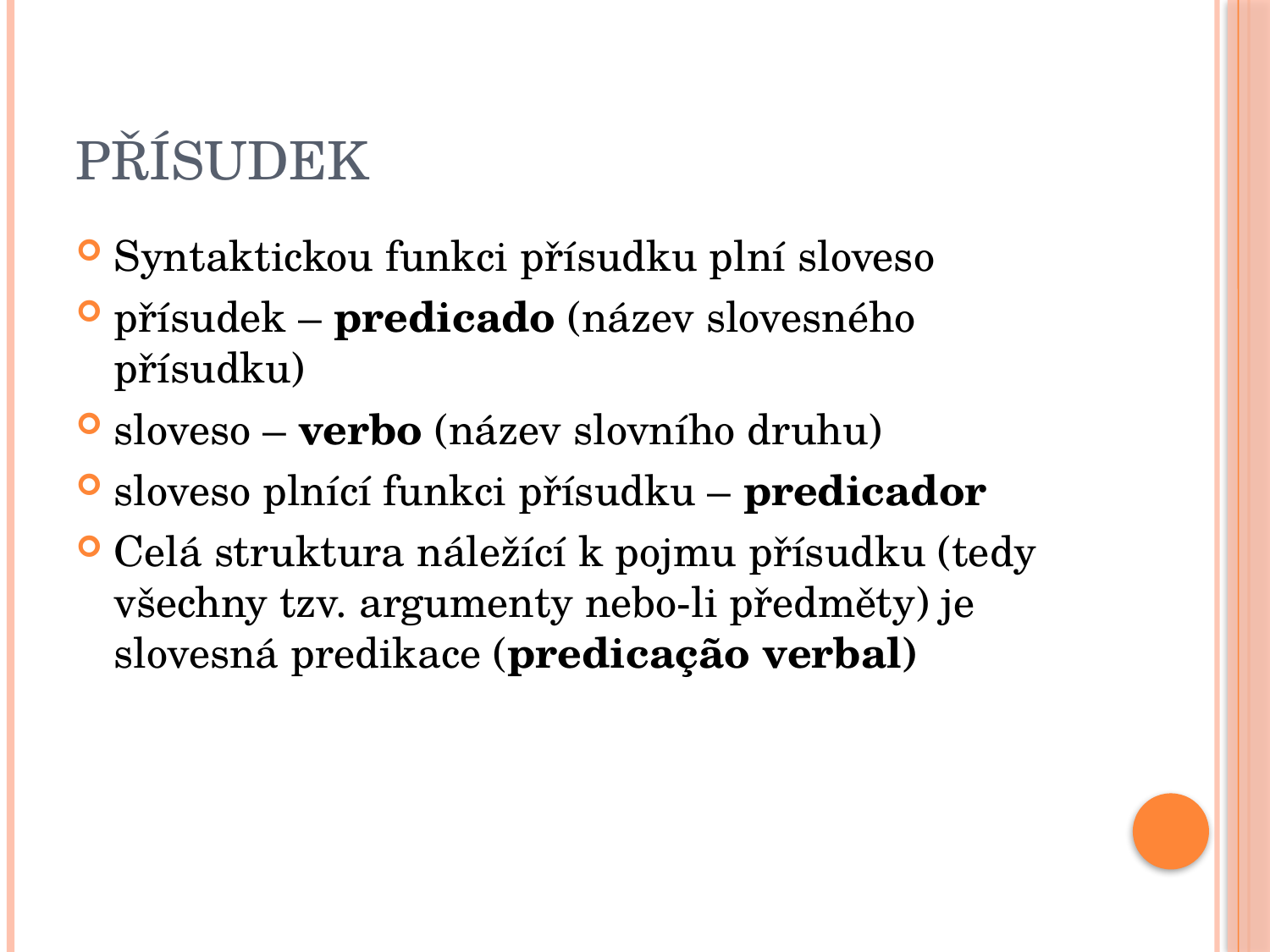

# PŘÍSUDEK
Syntaktickou funkci přísudku plní sloveso
přísudek – predicado (název slovesného přísudku)
sloveso – verbo (název slovního druhu)
sloveso plnící funkci přísudku – predicador
Celá struktura náležící k pojmu přísudku (tedy všechny tzv. argumenty nebo-li předměty) je slovesná predikace (predicação verbal)